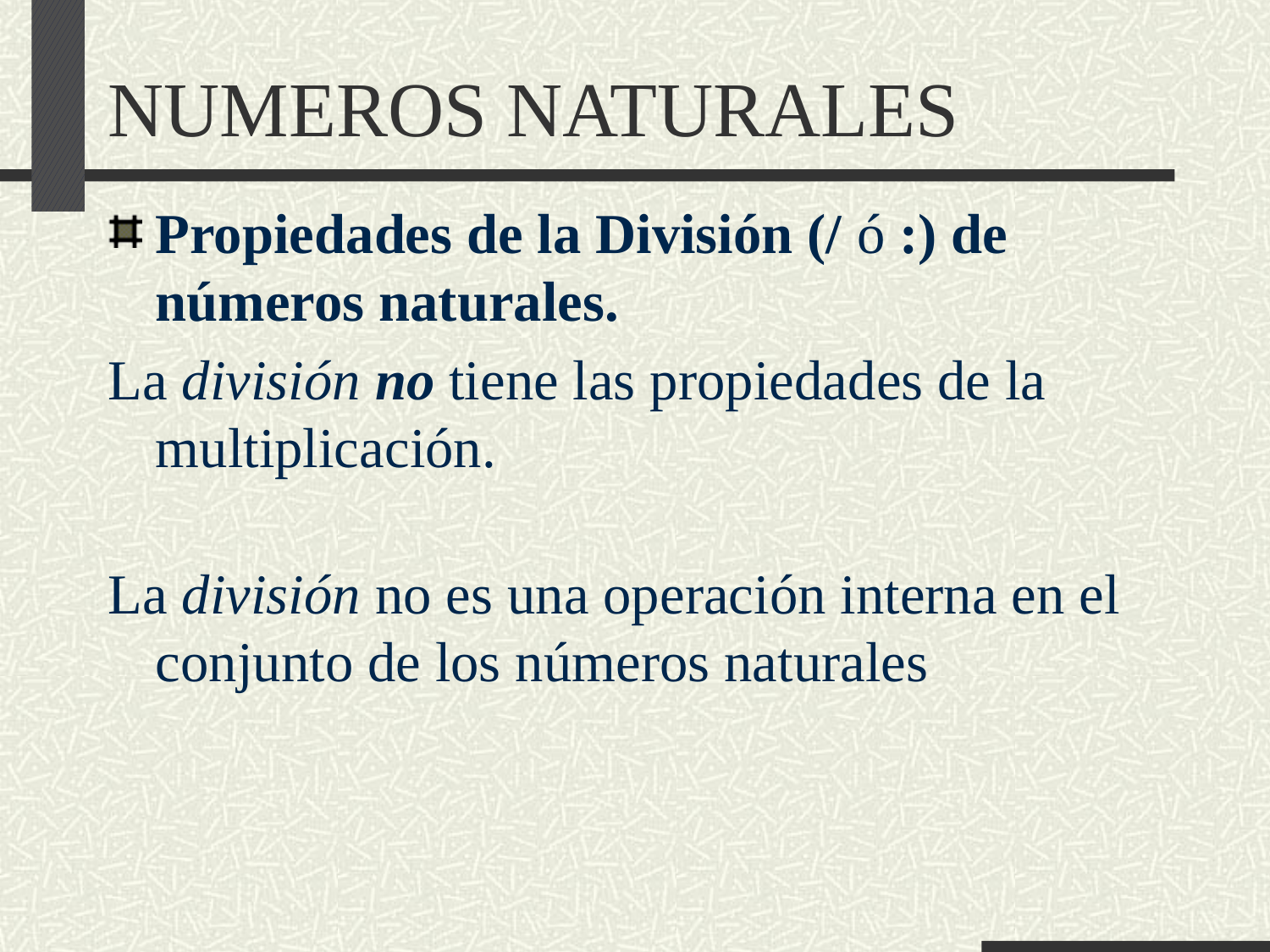

# NUMEROS NATURALES
Propiedades de la División (/ ó :) de números naturales.
La división no tiene las propiedades de la multiplicación.
La división no es una operación interna en el conjunto de los números naturales